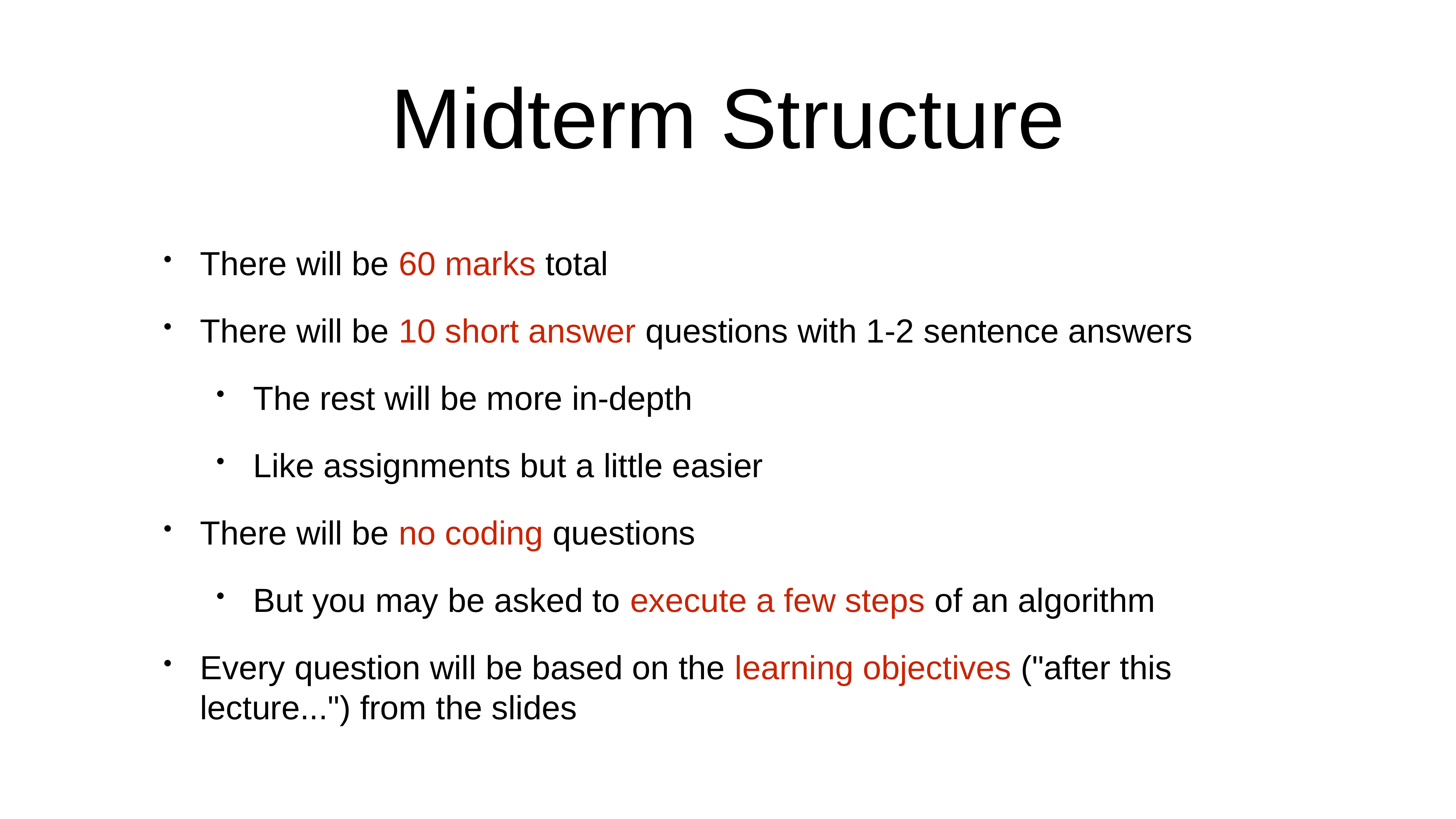

# Midterm Structure
There will be 60 marks total
There will be 10 short answer questions with 1-2 sentence answers
The rest will be more in-depth
Like assignments but a little easier
There will be no coding questions
But you may be asked to execute a few steps of an algorithm
Every question will be based on the learning objectives ("after this lecture...") from the slides